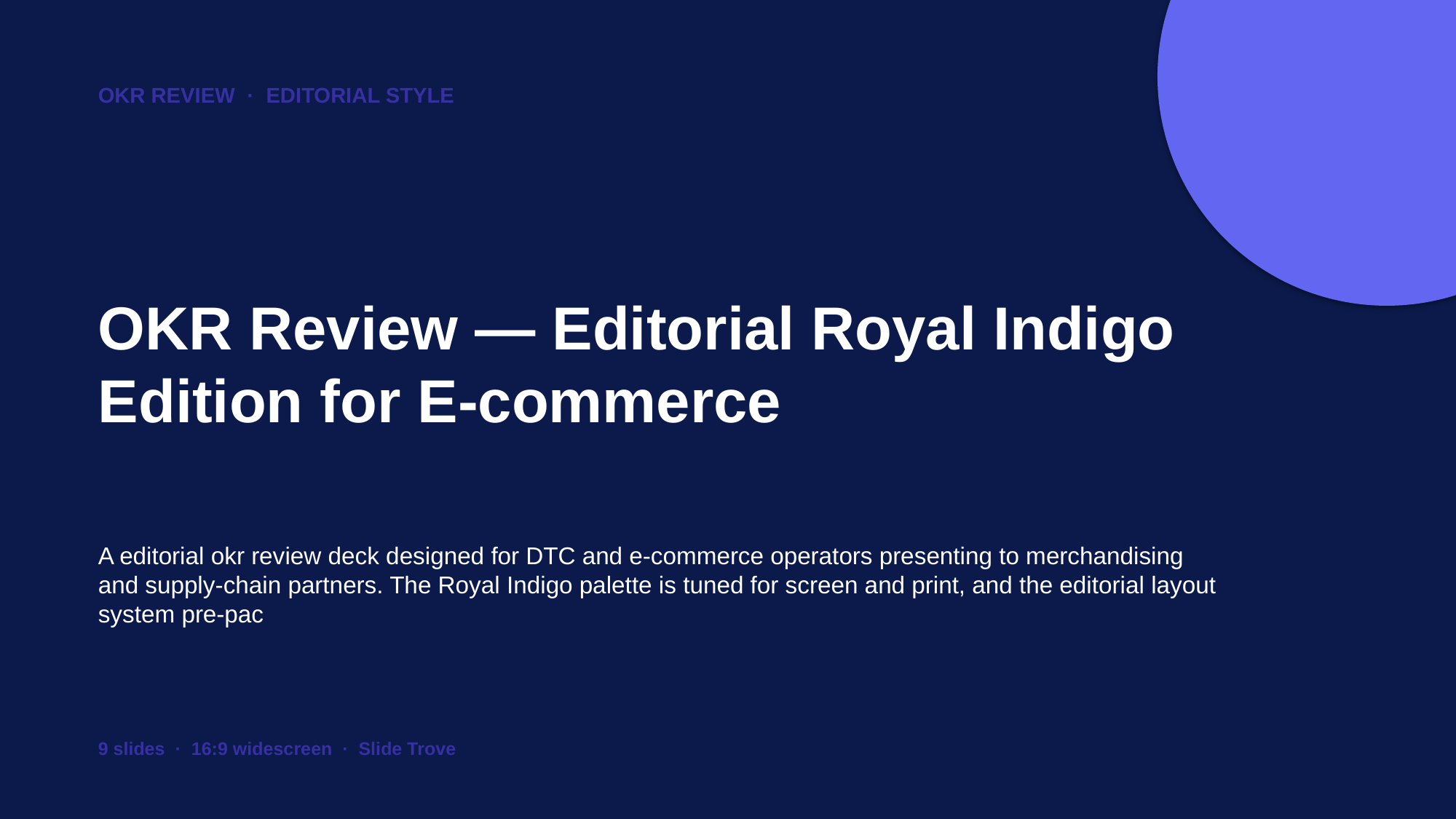

OKR REVIEW  ·  EDITORIAL STYLE
OKR Review — Editorial Royal Indigo Edition for E-commerce
A editorial okr review deck designed for DTC and e-commerce operators presenting to merchandising and supply-chain partners. The Royal Indigo palette is tuned for screen and print, and the editorial layout system pre-pac
9 slides  ·  16:9 widescreen  ·  Slide Trove